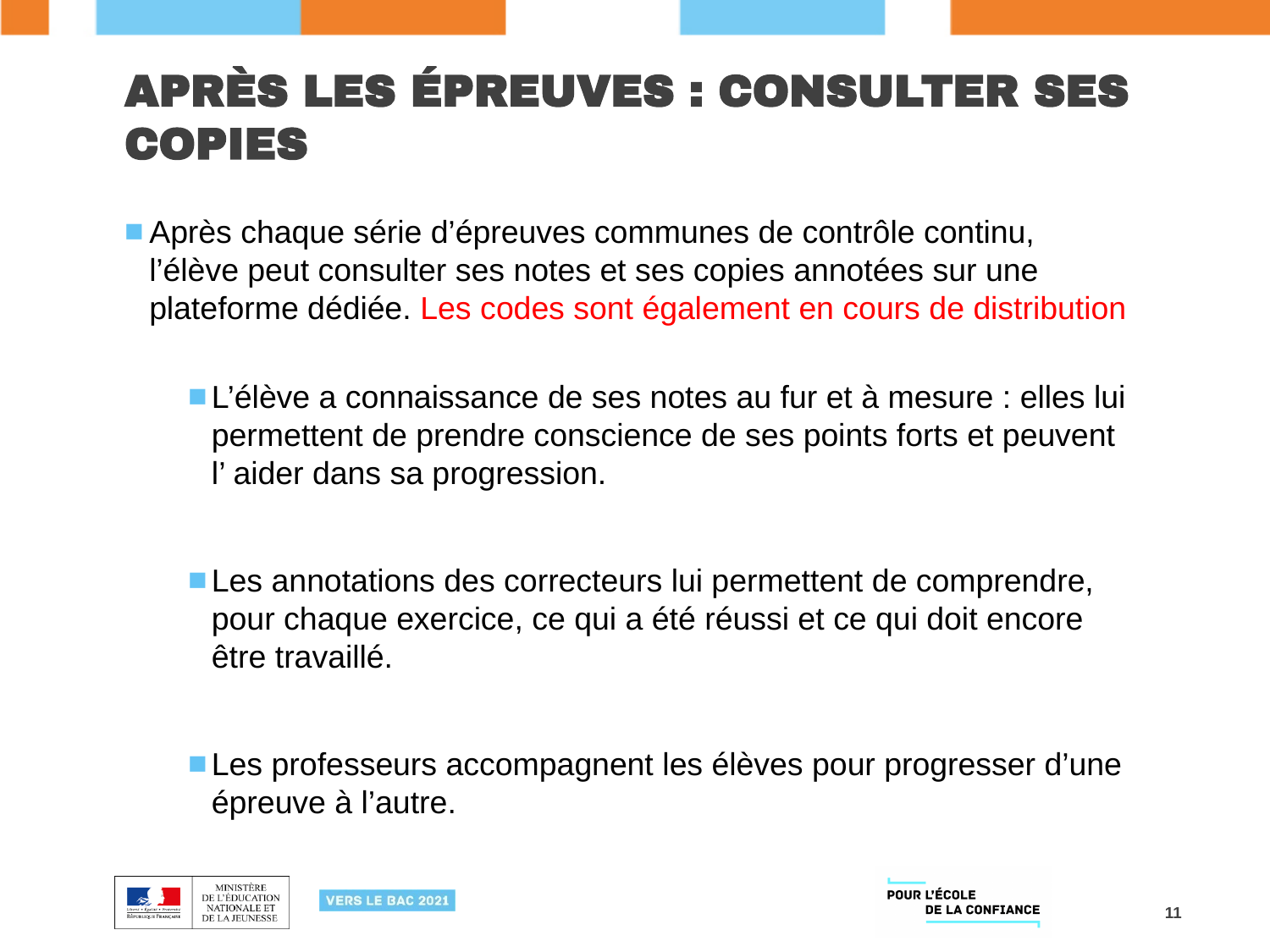

# Après les épreuves : consulter ses copies
Après chaque série d’épreuves communes de contrôle continu, l’élève peut consulter ses notes et ses copies annotées sur une plateforme dédiée. Les codes sont également en cours de distribution

L’élève a connaissance de ses notes au fur et à mesure : elles lui permettent de prendre conscience de ses points forts et peuvent l’ aider dans sa progression.

Les annotations des correcteurs lui permettent de comprendre, pour chaque exercice, ce qui a été réussi et ce qui doit encore être travaillé.

Les professeurs accompagnent les élèves pour progresser d’une épreuve à l’autre.
11